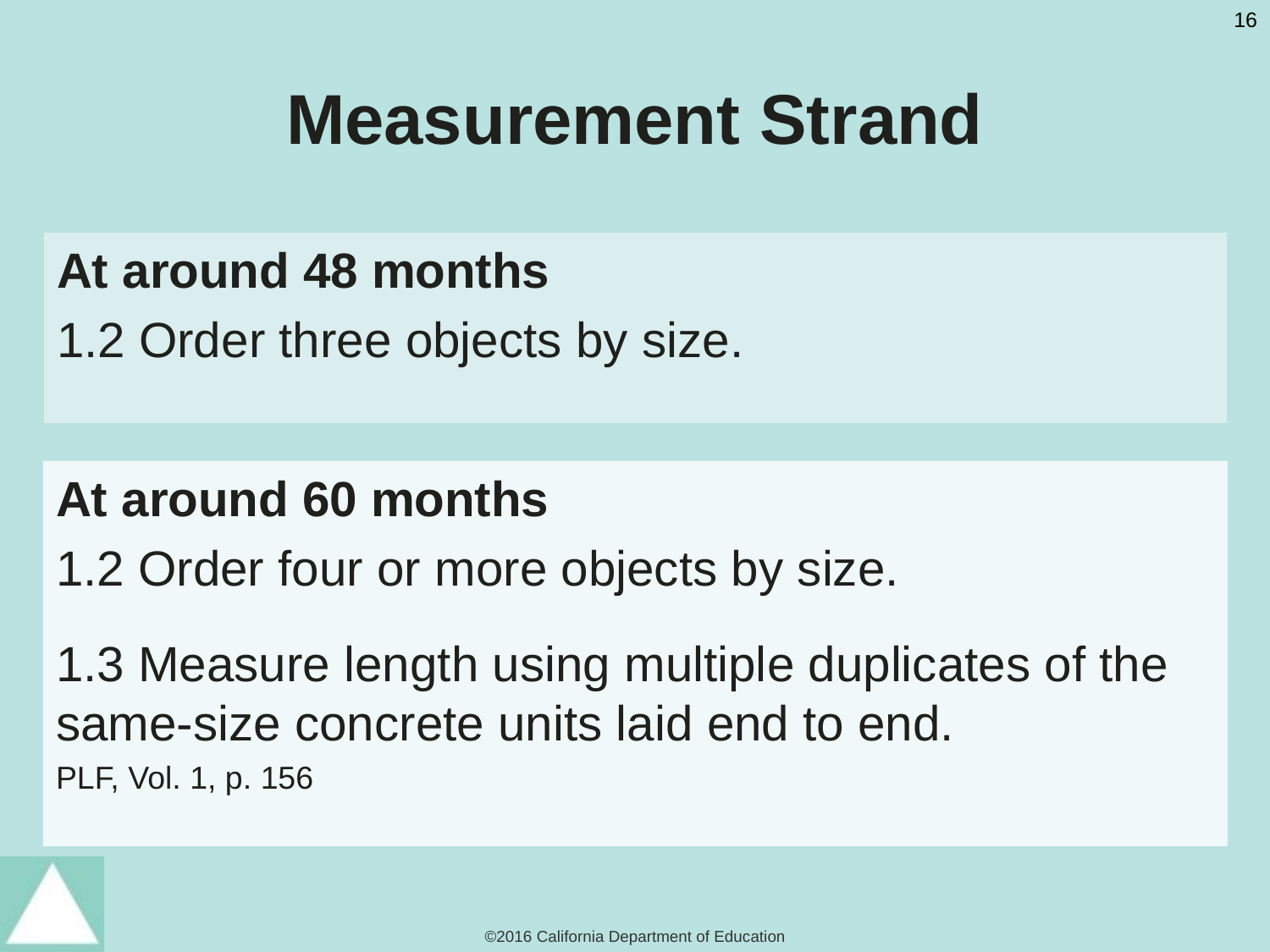

# Measurement Strand
At around 48 months
1.2 Order three objects by size.

At around 60 months
1.2 Order four or more objects by size.

1.3 Measure length using multiple duplicates of the same-size concrete units laid end to end.
PLF, Vol. 1, p. 156